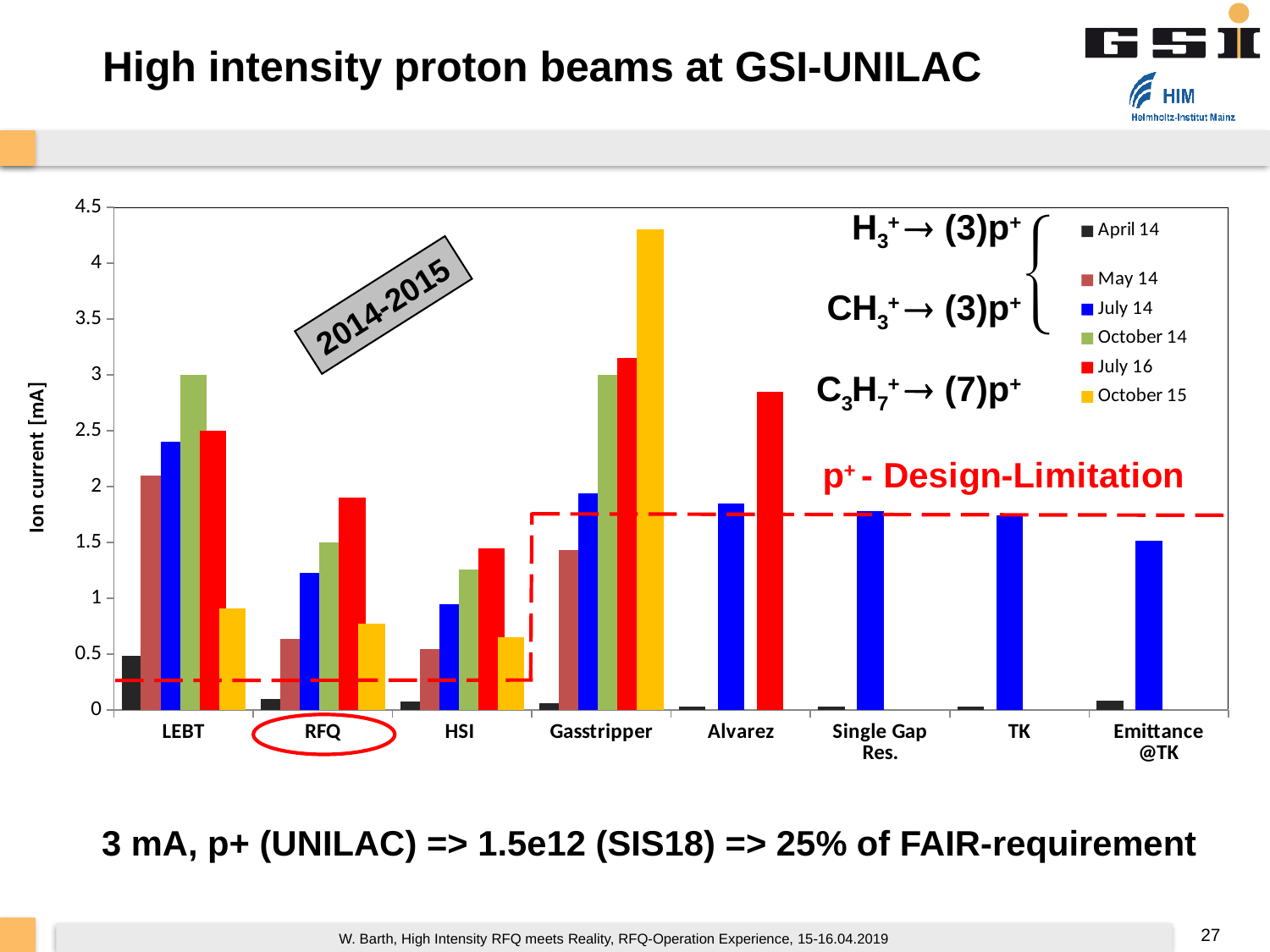

# High intensity proton beams at GSI-UNILAC

### Chart

| Category | April 14
 | May 14 | July 14 | October 14 | July 16 | October 15 |
|---|---|---|---|---|---|---|
|  | 0.48500000000000015 | 2.1 | 2.4 | 3.0 | 2.5 | 0.91 |
|  | 0.1 | 0.6400000000000002 | 1.23 | 1.5 | 1.9 | 0.7735 |
|  | 0.07510000000000003 | 0.55 | 0.9500000000000002 | 1.26 | 1.45 | 0.6500000000000002 |
|  | 0.05980000000000003 | 1.43 | 1.94 | 3.0 | 3.15 | 4.3 |
|  | 0.0334 | None | 1.85 | None | 2.849999999999999 | None |
|  | 0.031000000000000017 | None | 1.7800000000000005 | None | None | None |
|  | 0.03000000000000001 | None | 1.7400000000000004 | None | None | None |
|  | 0.08530000000000003 | None | 1.52 | None | None | None |
2014-2015
3 mA, p+ (UNILAC) => 1.5e12 (SIS18) => 25% of FAIR-requirement
27
W. Barth, High Intensity RFQ meets Reality, RFQ-Operation Experience, 15-16.04.2019